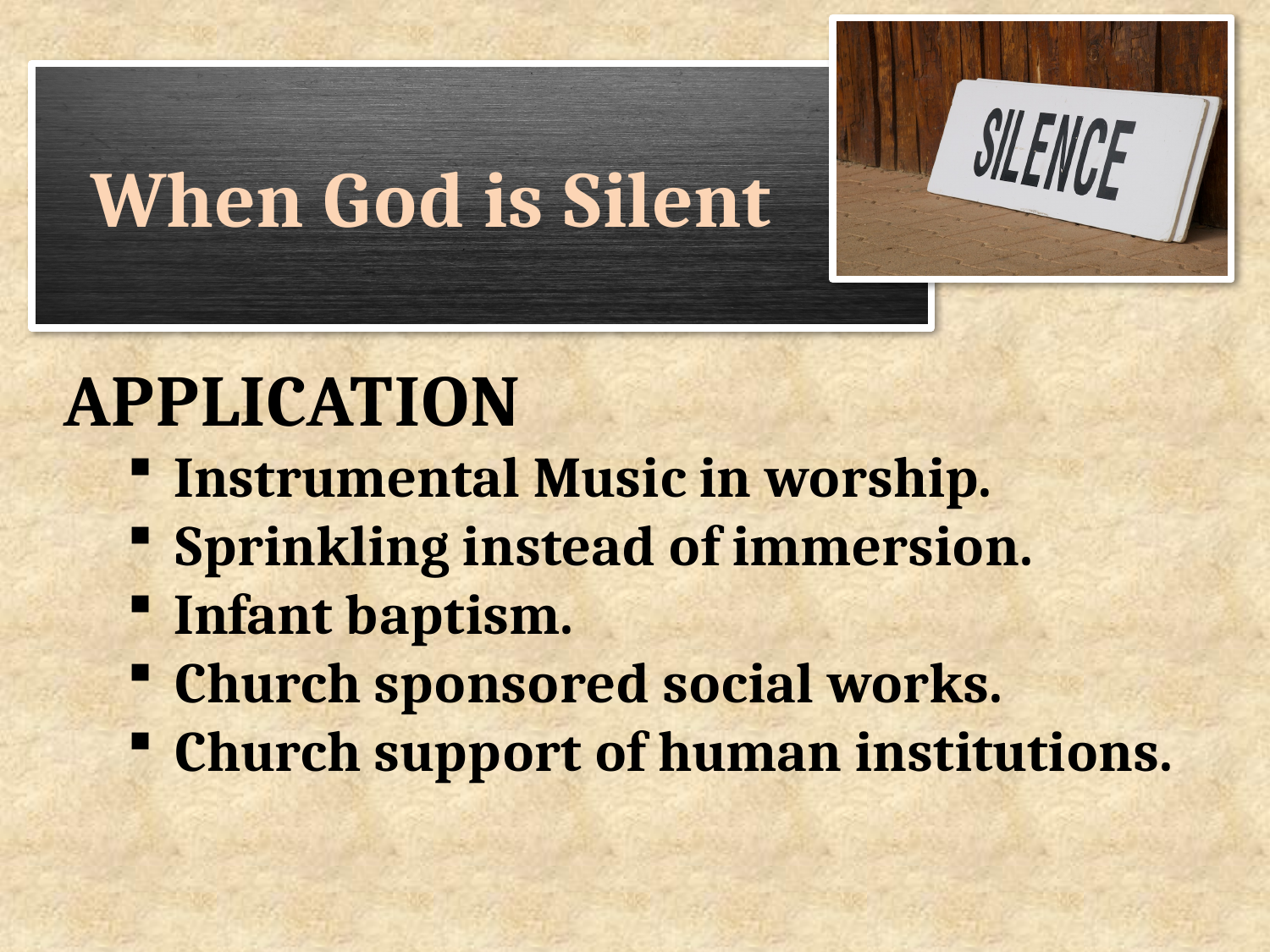

APPLICATION
Instrumental Music in worship.
Sprinkling instead of immersion.
Infant baptism.
Church sponsored social works.
Church support of human institutions.